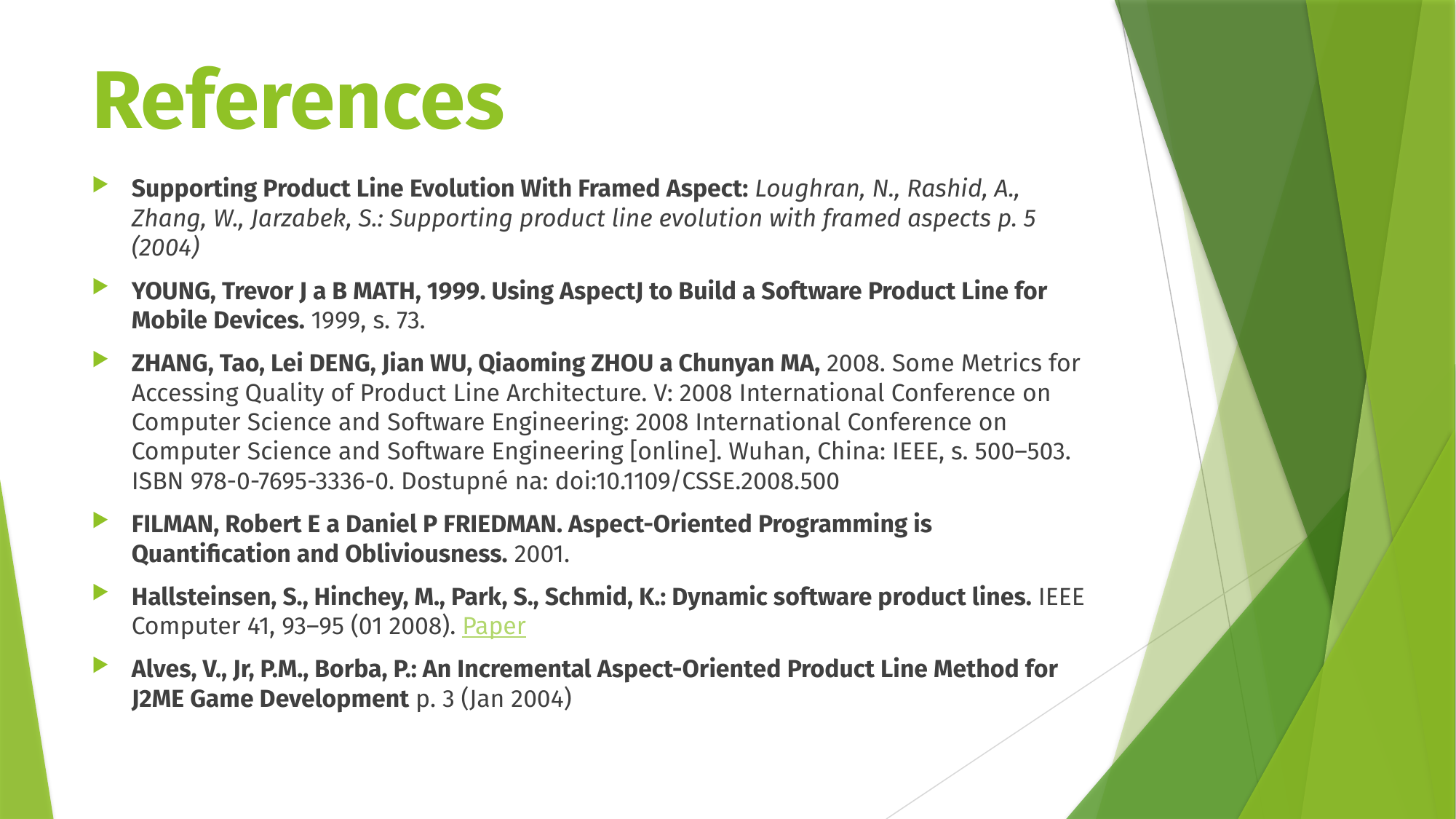

# References
Supporting Product Line Evolution With Framed Aspect: Loughran, N., Rashid, A., Zhang, W., Jarzabek, S.: Supporting product line evolution with framed aspects p. 5 (2004)
YOUNG, Trevor J a B MATH, 1999. Using AspectJ to Build a Software Product Line for Mobile Devices. 1999, s. 73.
ZHANG, Tao, Lei DENG, Jian WU, Qiaoming ZHOU a Chunyan MA, 2008. Some Metrics for Accessing Quality of Product Line Architecture. V: 2008 International Conference on Computer Science and Software Engineering: 2008 International Conference on Computer Science and Software Engineering [online]. Wuhan, China: IEEE, s. 500–503. ISBN 978-0-7695-3336-0. Dostupné na: doi:10.1109/CSSE.2008.500
FILMAN, Robert E a Daniel P FRIEDMAN. Aspect-Oriented Programming is Quantification and Obliviousness. 2001.
Hallsteinsen, S., Hinchey, M., Park, S., Schmid, K.: Dynamic software product lines. IEEE Computer 41, 93–95 (01 2008). Paper
Alves, V., Jr, P.M., Borba, P.: An Incremental Aspect-Oriented Product Line Method for J2ME Game Development p. 3 (Jan 2004)